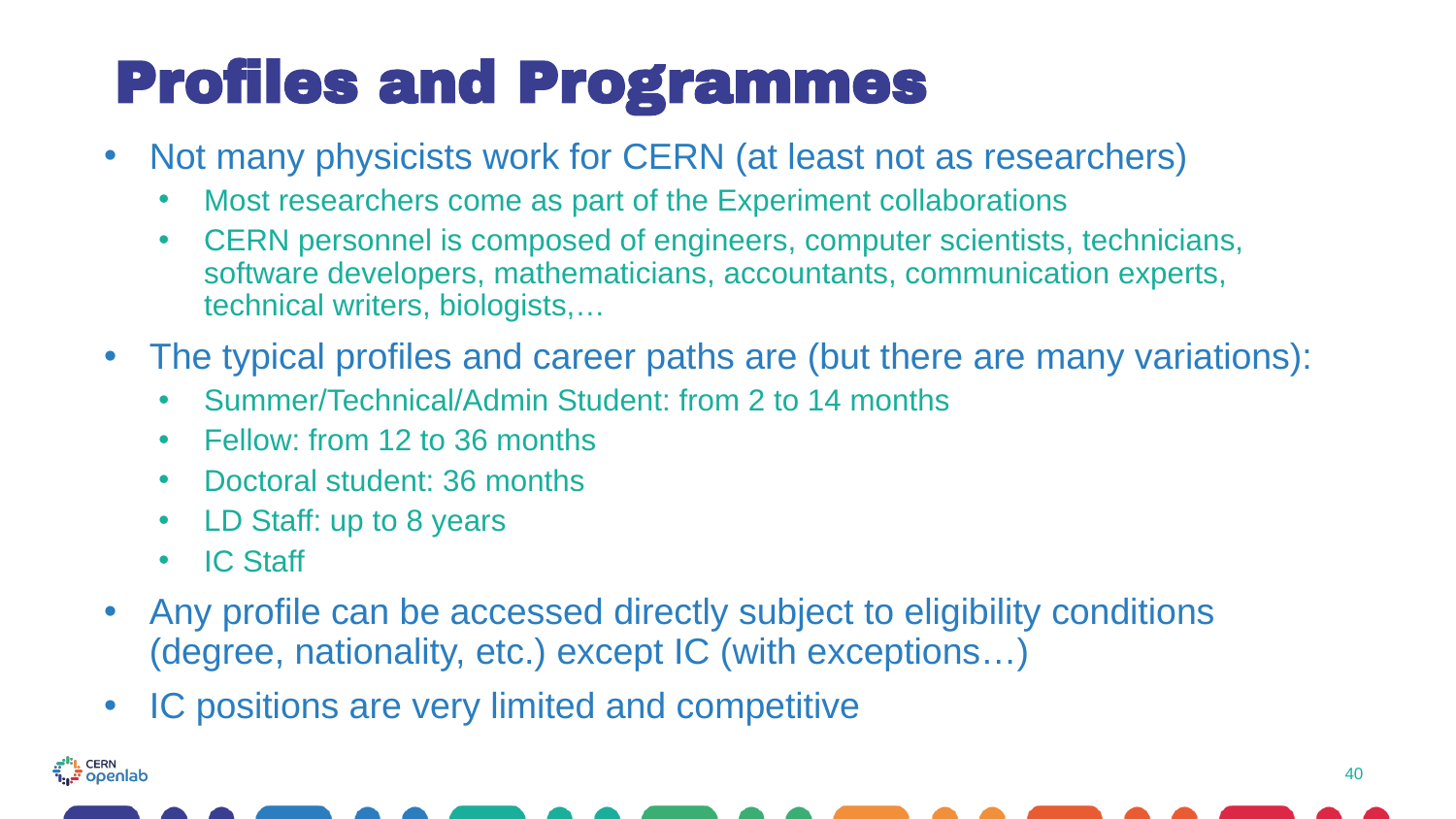

# Profiles and Programmes
Not many physicists work for CERN (at least not as researchers)
Most researchers come as part of the Experiment collaborations
CERN personnel is composed of engineers, computer scientists, technicians, software developers, mathematicians, accountants, communication experts, technical writers, biologists,…
The typical profiles and career paths are (but there are many variations):
Summer/Technical/Admin Student: from 2 to 14 months
Fellow: from 12 to 36 months
Doctoral student: 36 months
LD Staff: up to 8 years
IC Staff
Any profile can be accessed directly subject to eligibility conditions (degree, nationality, etc.) except IC (with exceptions…)
IC positions are very limited and competitive